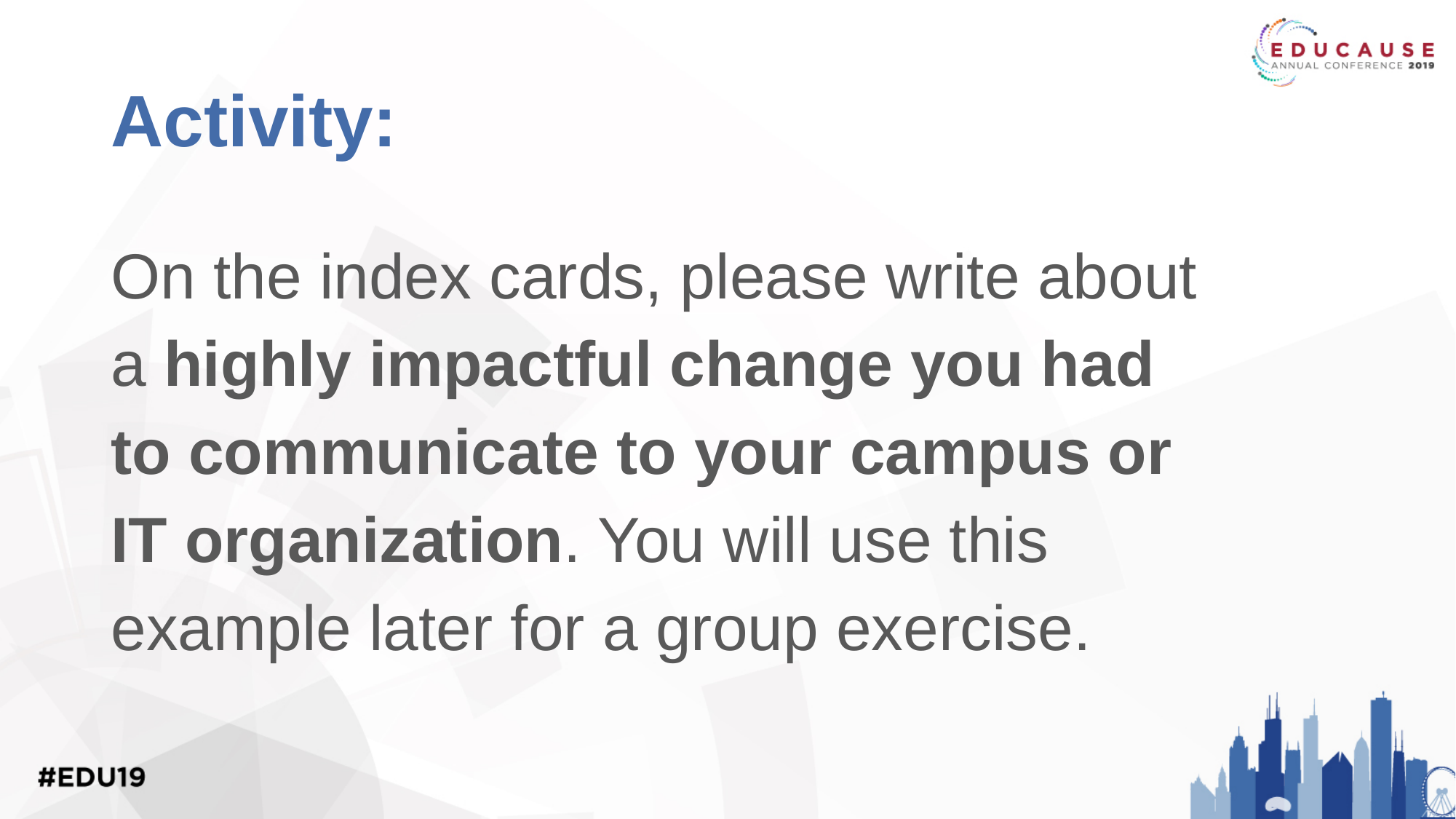

# Activity:
On the index cards, please write about a highly impactful change you had to communicate to your campus or IT organization. You will use this example later for a group exercise.